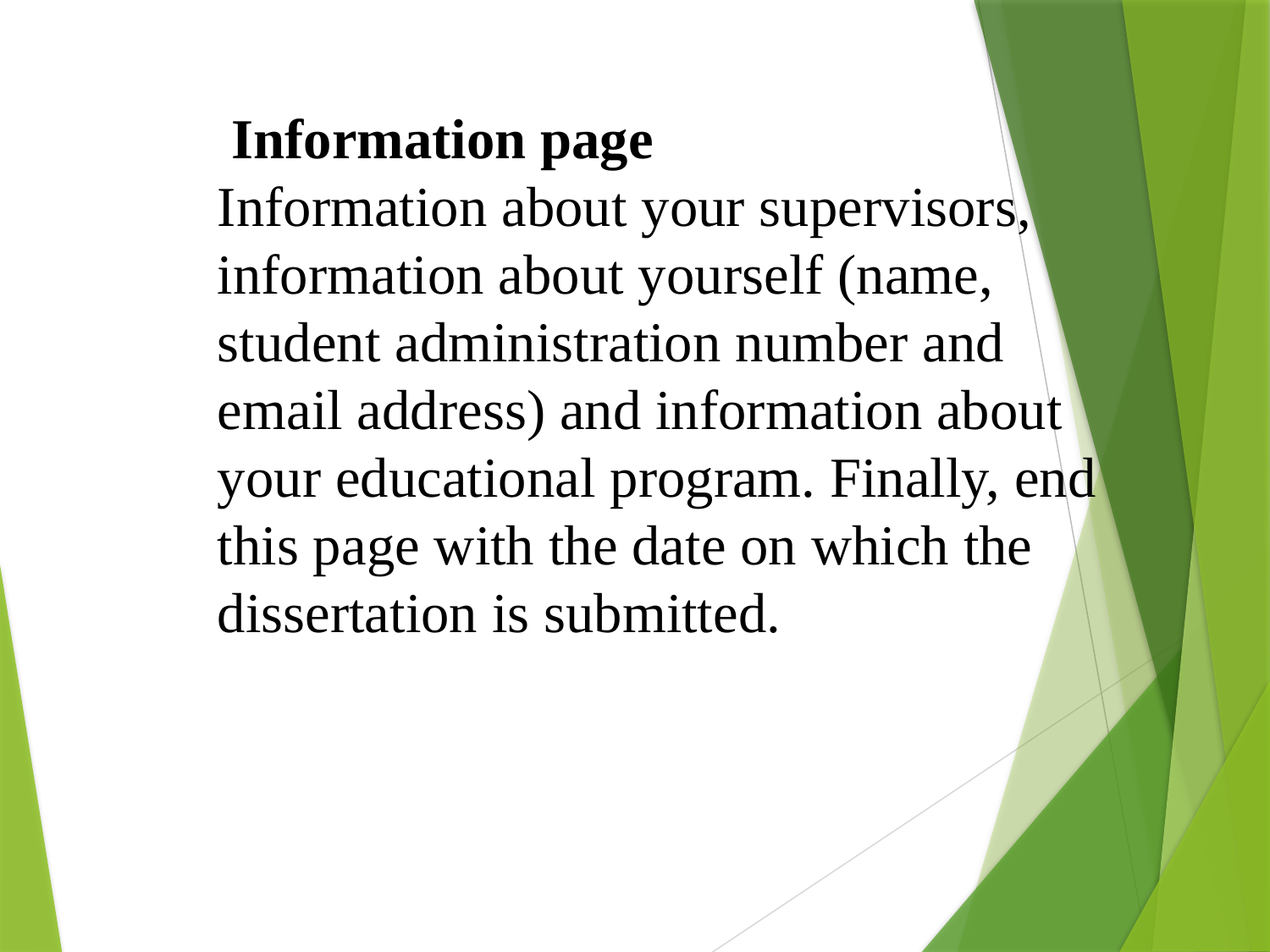

Information page
Information about your supervisors, information about yourself (name, student administration number and email address) and information about your educational program. Finally, end this page with the date on which the dissertation is submitted.